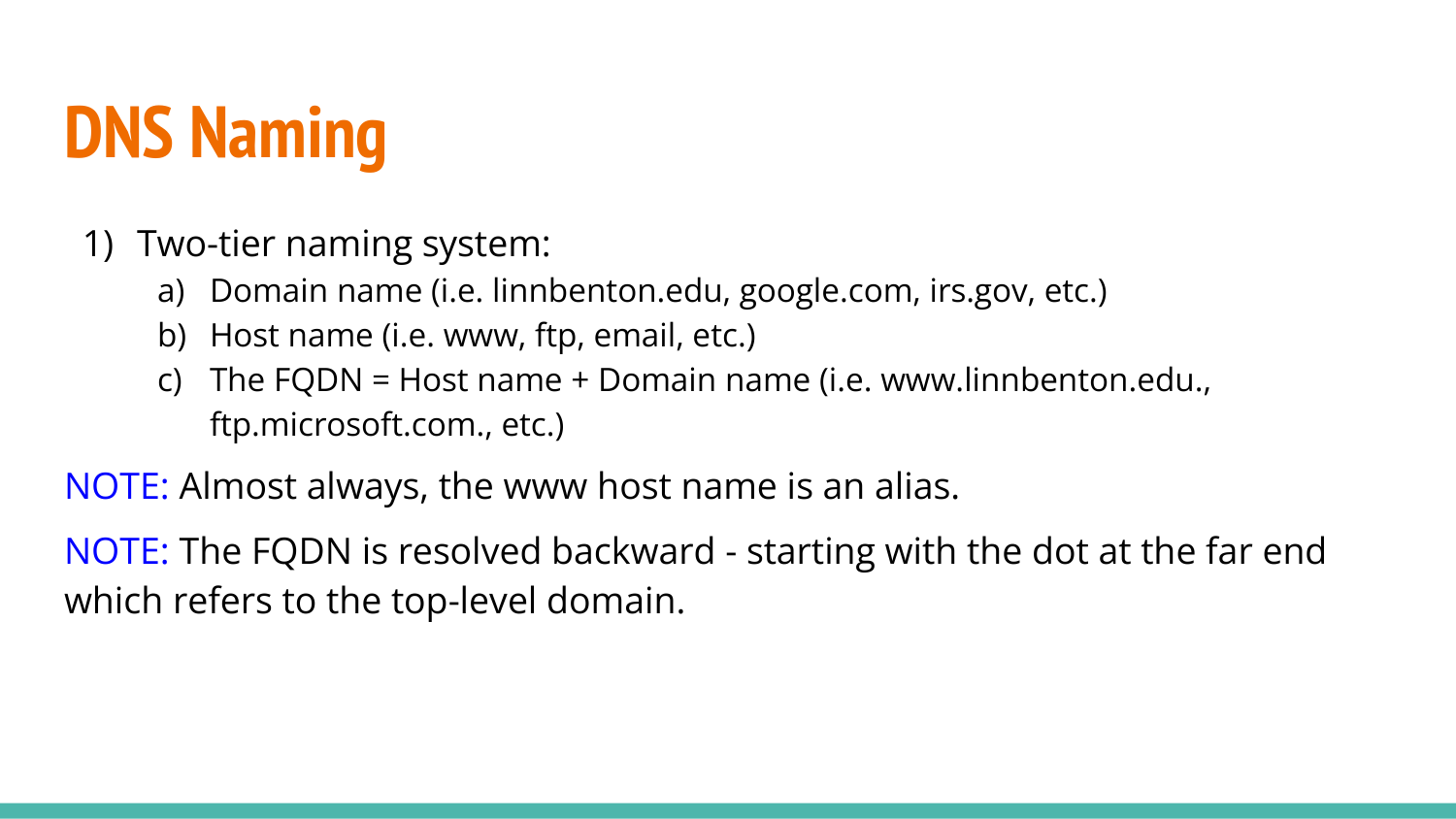

# DNS Naming
Two-tier naming system:
Domain name (i.e. linnbenton.edu, google.com, irs.gov, etc.)
Host name (i.e. www, ftp, email, etc.)
The FQDN = Host name + Domain name (i.e. www.linnbenton.edu., ftp.microsoft.com., etc.)
NOTE: Almost always, the www host name is an alias.
NOTE: The FQDN is resolved backward - starting with the dot at the far end which refers to the top-level domain.